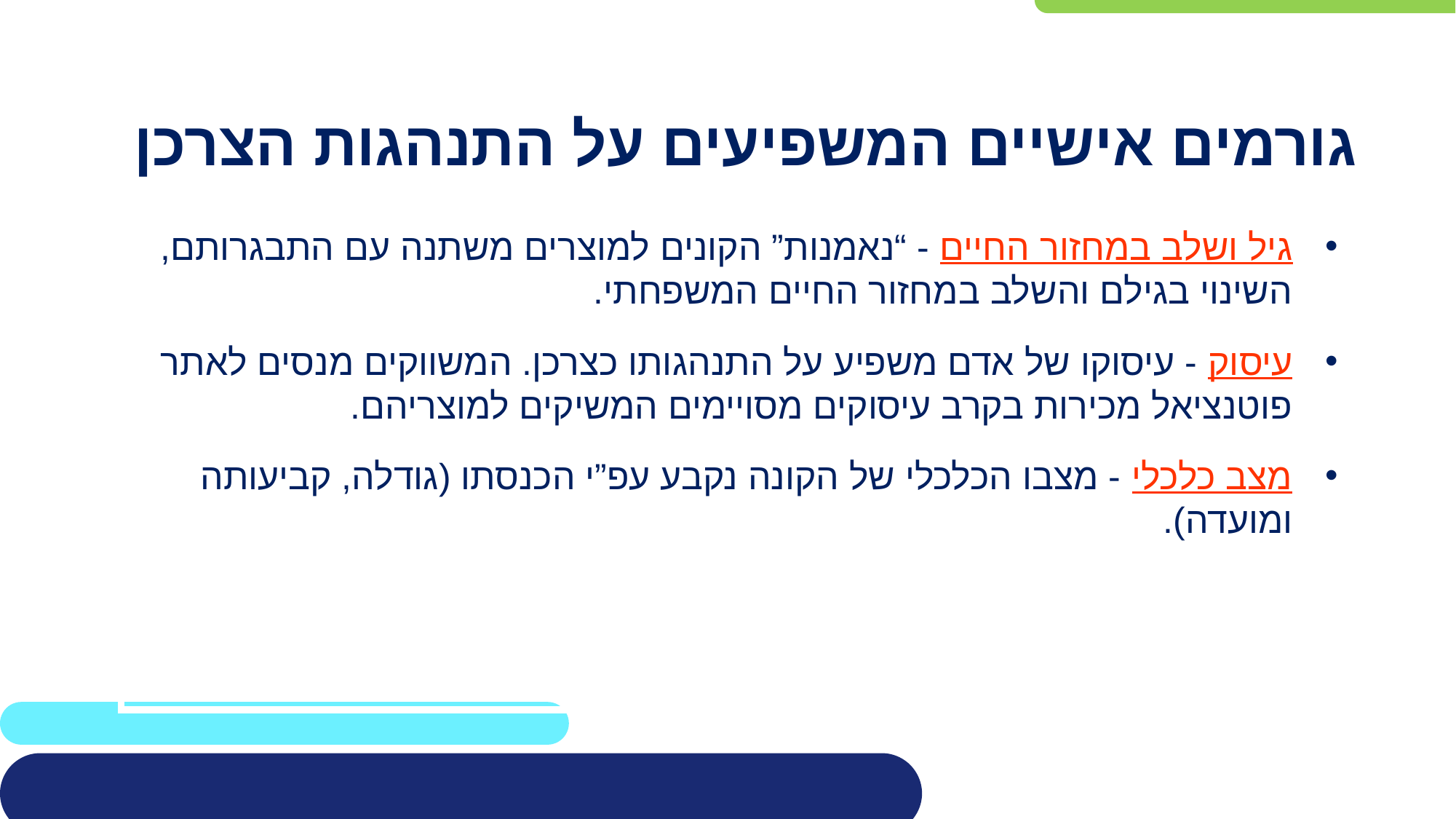

# גורמים אישיים המשפיעים על התנהגות הצרכן
גיל ושלב במחזור החיים - “נאמנות” הקונים למוצרים משתנה עם התבגרותם, השינוי בגילם והשלב במחזור החיים המשפחתי.
עיסוק - עיסוקו של אדם משפיע על התנהגותו כצרכן. המשווקים מנסים לאתר פוטנציאל מכירות בקרב עיסוקים מסויימים המשיקים למוצריהם.
מצב כלכלי - מצבו הכלכלי של הקונה נקבע עפ”י הכנסתו (גודלה, קביעותה ומועדה).